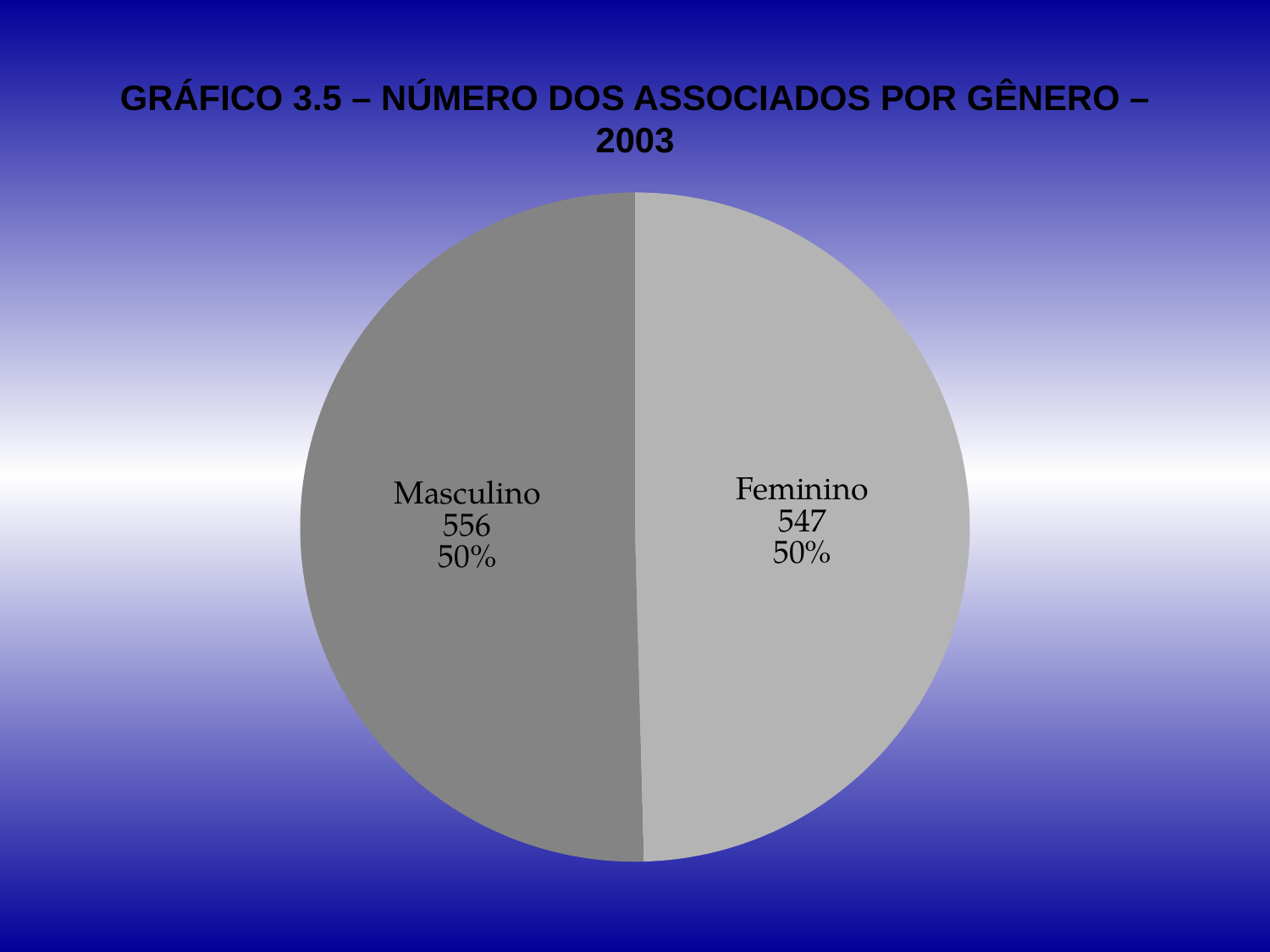

# GRÁFICO 3.5 – NÚMERO DOS ASSOCIADOS POR GÊNERO – 2003

### Chart

| Category |  |  |
|---|---|---|
| Sexo | None | None |
| Feminino | 547.0 | 0.4959202175883954 |
| Masculino | 556.0 | 0.5040797824116047 |